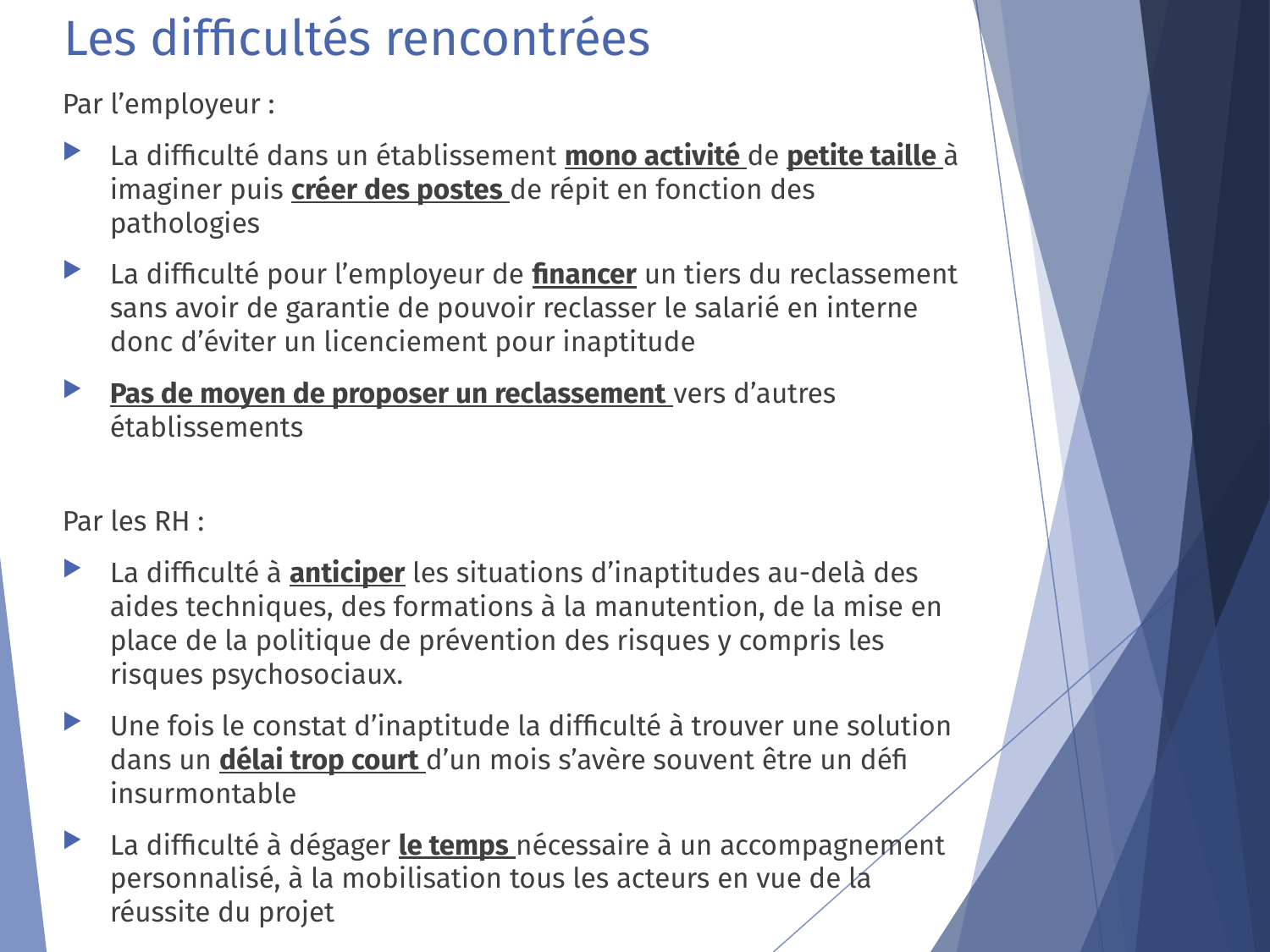

# Les difficultés rencontrées
Par l’employeur :
La difficulté dans un établissement mono activité de petite taille à imaginer puis créer des postes de répit en fonction des pathologies
La difficulté pour l’employeur de financer un tiers du reclassement sans avoir de garantie de pouvoir reclasser le salarié en interne donc d’éviter un licenciement pour inaptitude
Pas de moyen de proposer un reclassement vers d’autres établissements

Par les RH :
La difficulté à anticiper les situations d’inaptitudes au-delà des aides techniques, des formations à la manutention, de la mise en place de la politique de prévention des risques y compris les risques psychosociaux.
Une fois le constat d’inaptitude la difficulté à trouver une solution dans un délai trop court d’un mois s’avère souvent être un défi insurmontable
La difficulté à dégager le temps nécessaire à un accompagnement personnalisé, à la mobilisation tous les acteurs en vue de la réussite du projet